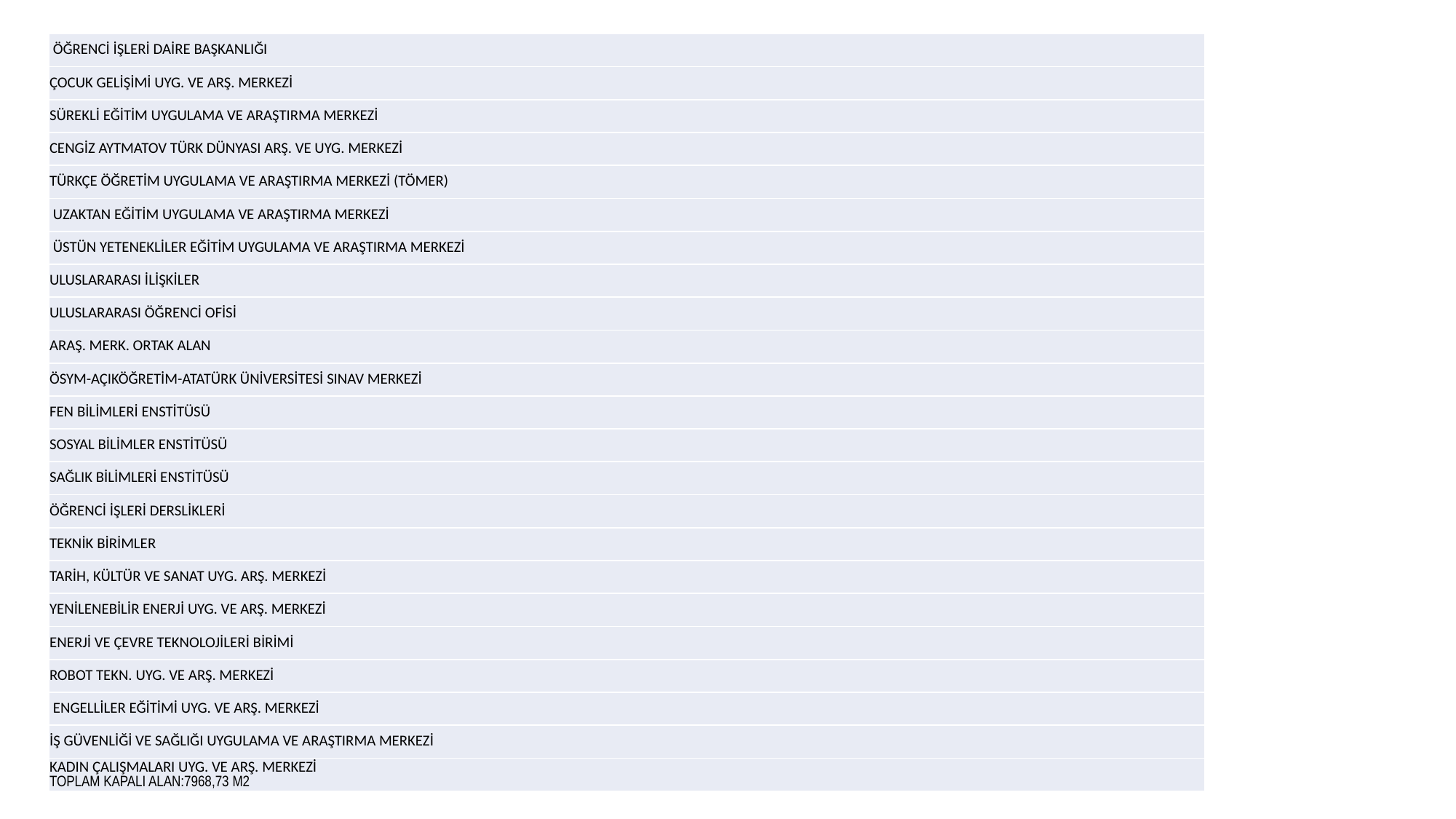

| ÖĞRENCİ İŞLERİ DAİRE BAŞKANLIĞI |
| --- |
| ÇOCUK GELİŞİMİ UYG. VE ARŞ. MERKEZİ |
| SÜREKLİ EĞİTİM UYGULAMA VE ARAŞTIRMA MERKEZİ |
| CENGİZ AYTMATOV TÜRK DÜNYASI ARŞ. VE UYG. MERKEZİ |
| TÜRKÇE ÖĞRETİM UYGULAMA VE ARAŞTIRMA MERKEZİ (TÖMER) |
| UZAKTAN EĞİTİM UYGULAMA VE ARAŞTIRMA MERKEZİ |
| ÜSTÜN YETENEKLİLER EĞİTİM UYGULAMA VE ARAŞTIRMA MERKEZİ |
| ULUSLARARASI İLİŞKİLER |
| ULUSLARARASI ÖĞRENCİ OFİSİ |
| ARAŞ. MERK. ORTAK ALAN |
| ÖSYM-AÇIKÖĞRETİM-ATATÜRK ÜNİVERSİTESİ SINAV MERKEZİ |
| FEN BİLİMLERİ ENSTİTÜSÜ |
| SOSYAL BİLİMLER ENSTİTÜSÜ |
| SAĞLIK BİLİMLERİ ENSTİTÜSÜ |
| ÖĞRENCİ İŞLERİ DERSLİKLERİ |
| TEKNİK BİRİMLER |
| TARİH, KÜLTÜR VE SANAT UYG. ARŞ. MERKEZİ |
| YENİLENEBİLİR ENERJİ UYG. VE ARŞ. MERKEZİ |
| ENERJİ VE ÇEVRE TEKNOLOJİLERİ BİRİMİ |
| ROBOT TEKN. UYG. VE ARŞ. MERKEZİ |
| ENGELLİLER EĞİTİMİ UYG. VE ARŞ. MERKEZİ |
| İŞ GÜVENLİĞİ VE SAĞLIĞI UYGULAMA VE ARAŞTIRMA MERKEZİ |
| KADIN ÇALIŞMALARI UYG. VE ARŞ. MERKEZİ TOPLAM KAPALI ALAN:7968,73 M2 |